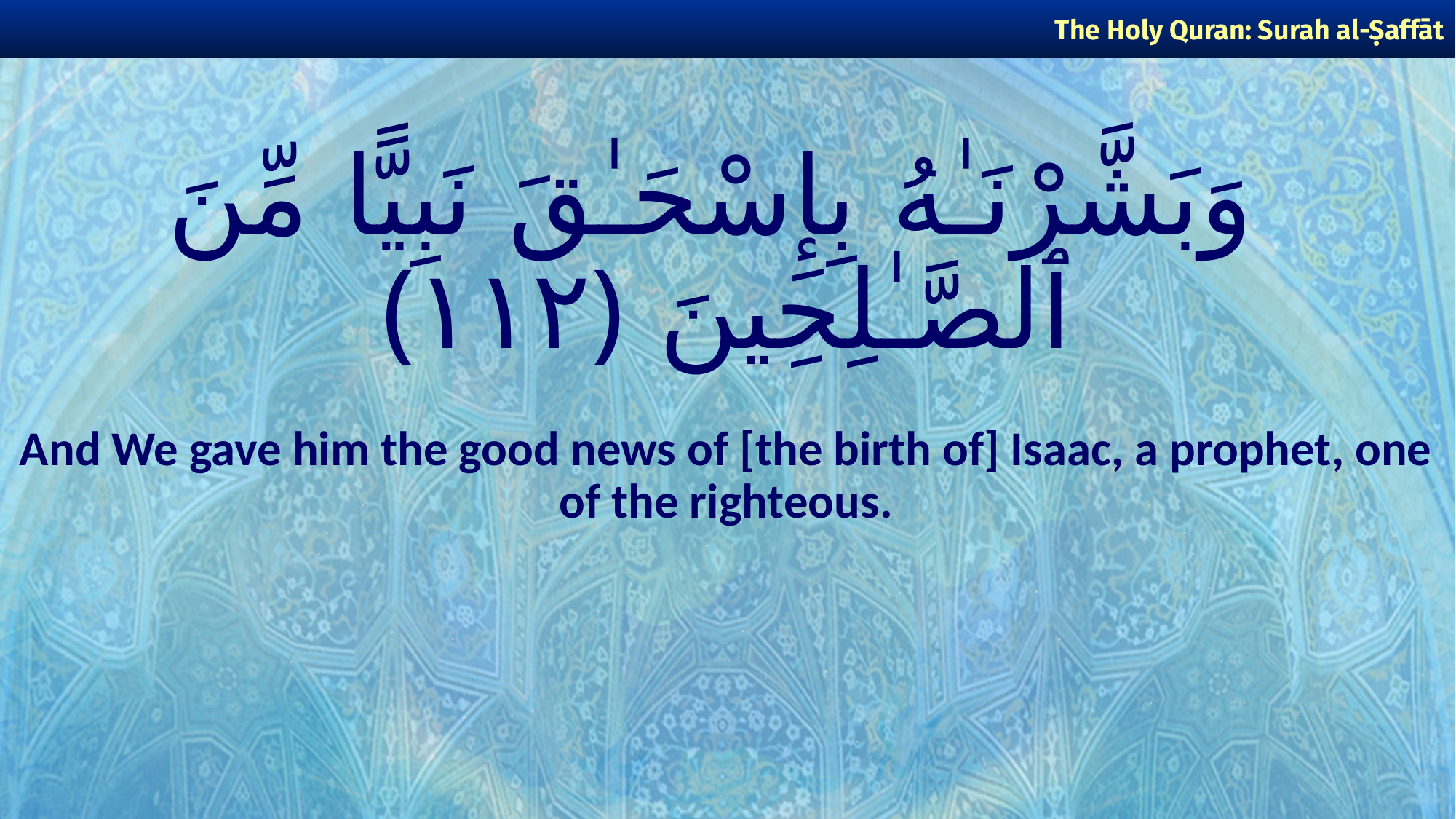

The Holy Quran: Surah al-Ṣaffāt
# وَبَشَّرْنَـٰهُ بِإِسْحَـٰقَ نَبِيًّا مِّنَ ٱلصَّـٰلِحِينَ ﴿١١٢﴾
And We gave him the good news of [the birth of] Isaac, a prophet, one of the righteous.